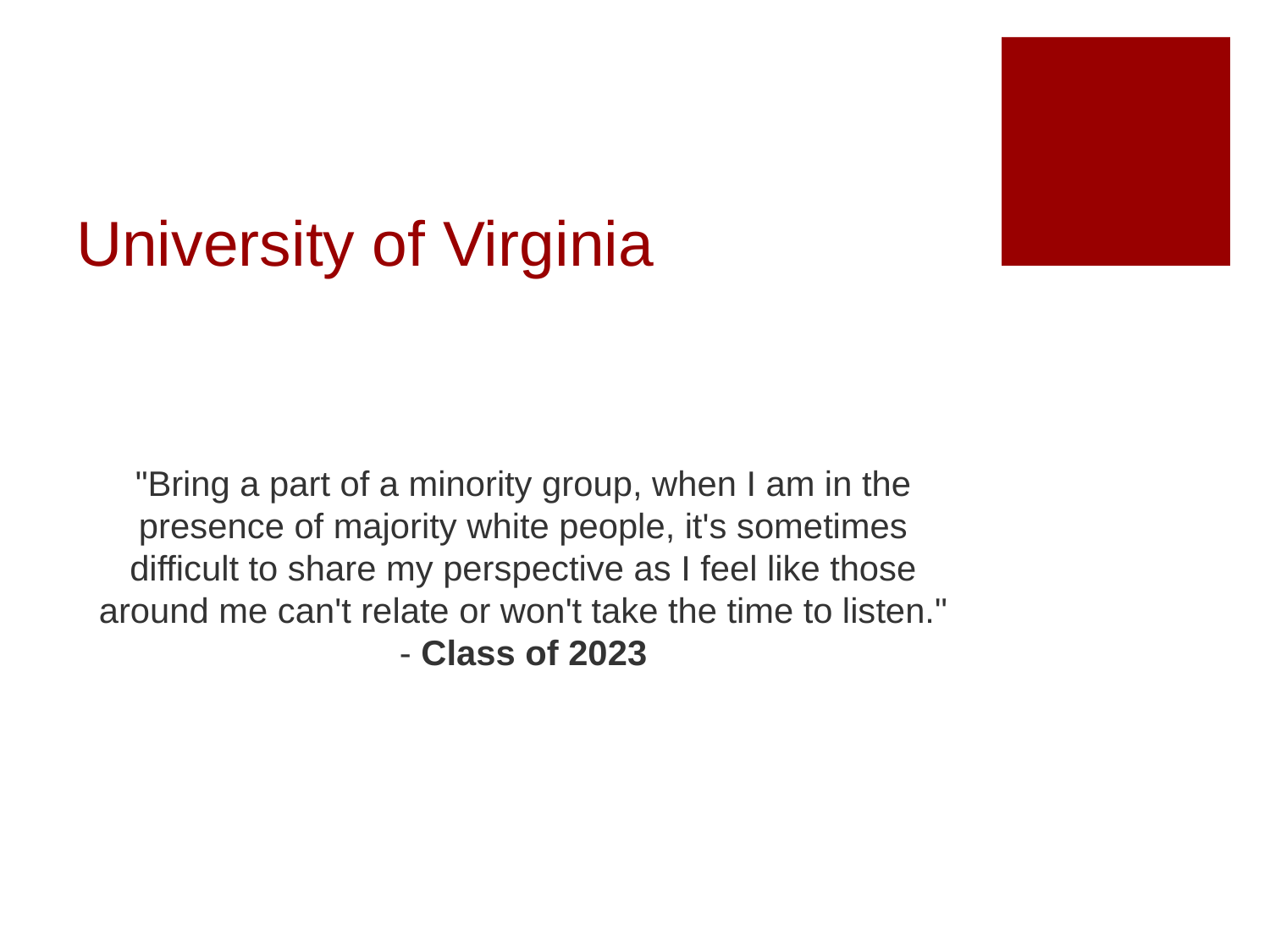

# University of Virginia

"Bring a part of a minority group, when I am in the presence of majority white people, it's sometimes difficult to share my perspective as I feel like those around me can't relate or won't take the time to listen." - Class of 2023